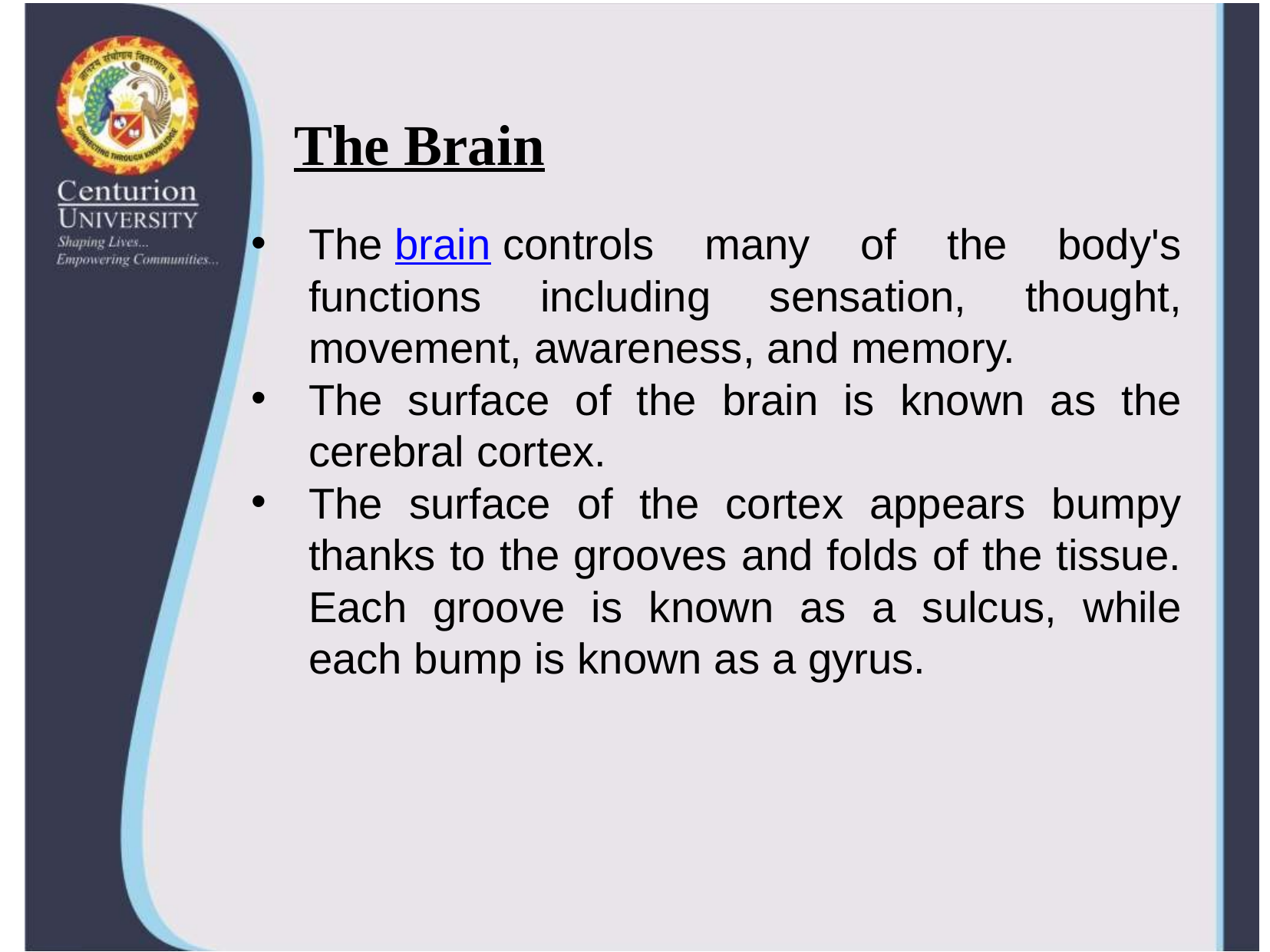

# The Brain
The brain controls many of the body's functions including sensation, thought, movement, awareness, and memory.
The surface of the brain is known as the cerebral cortex.
The surface of the cortex appears bumpy thanks to the grooves and folds of the tissue. Each groove is known as a sulcus, while each bump is known as a gyrus.